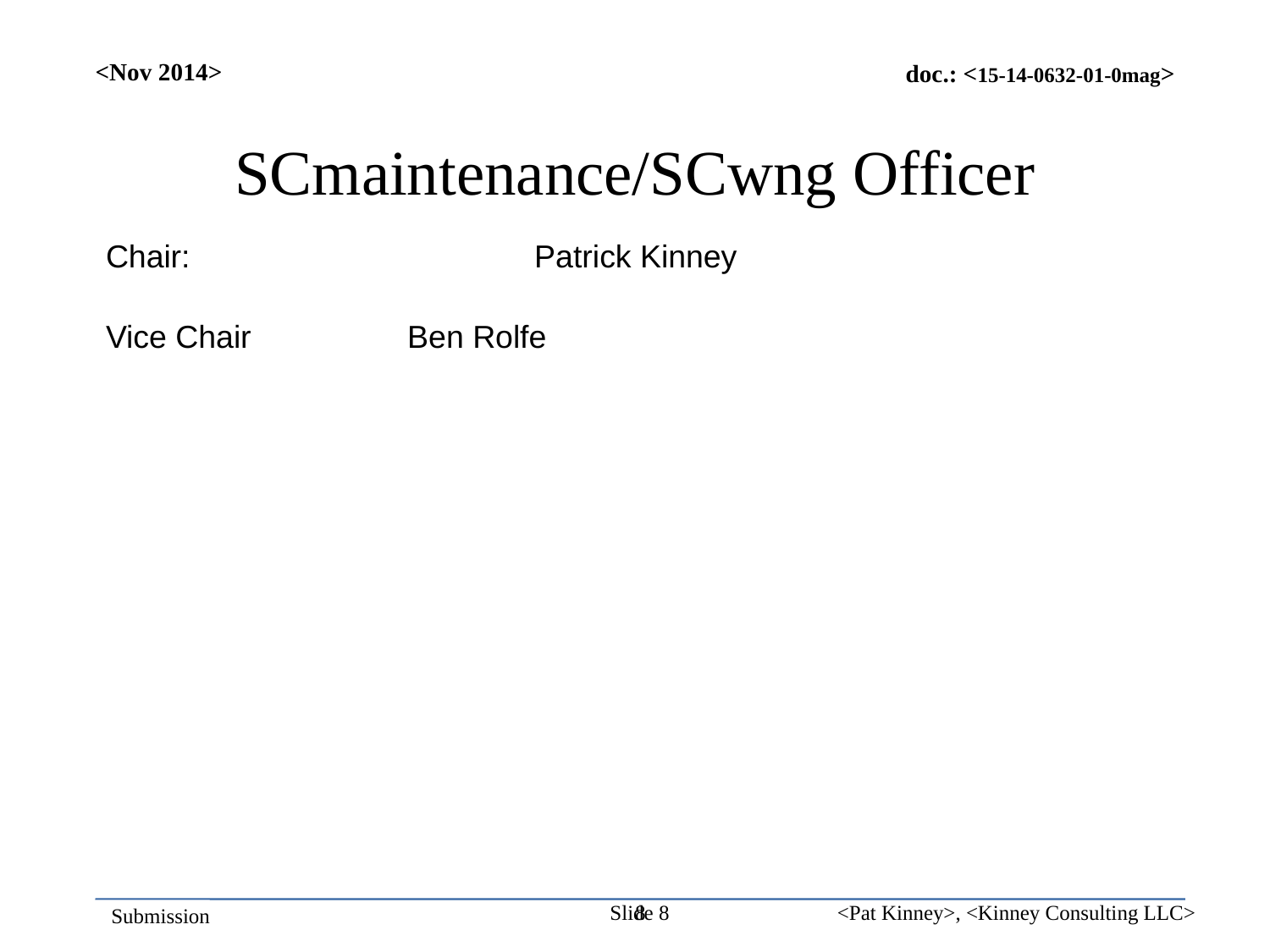

<Nov 2014>
SCmaintenance/SCwng Officer
Chair:			Patrick Kinney

Vice Chair		Ben Rolfe
Slide 8
<Pat Kinney>, <Kinney Consulting LLC>
8